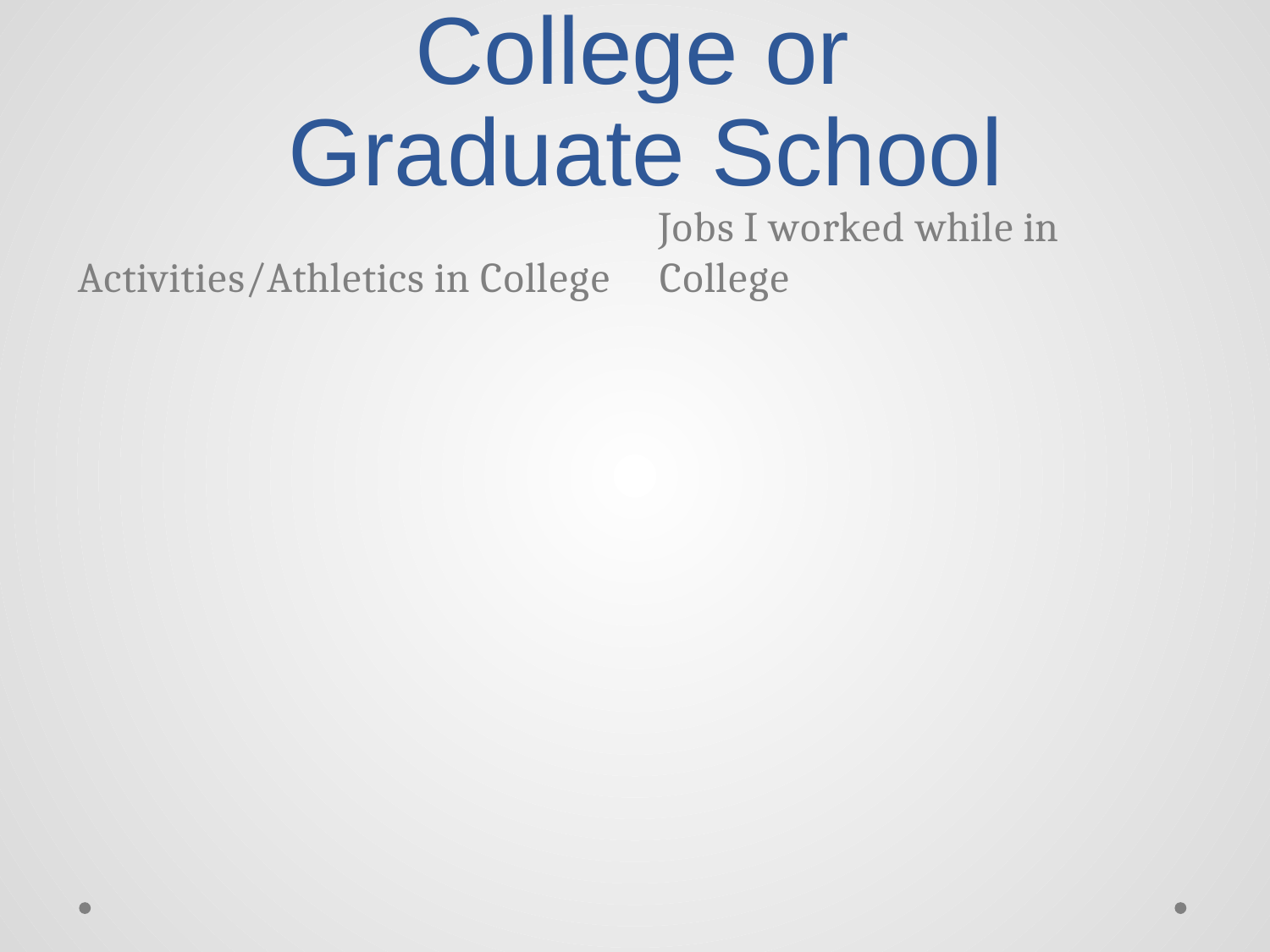

# College or Graduate School
Activities/Athletics in College
Jobs I worked while in College